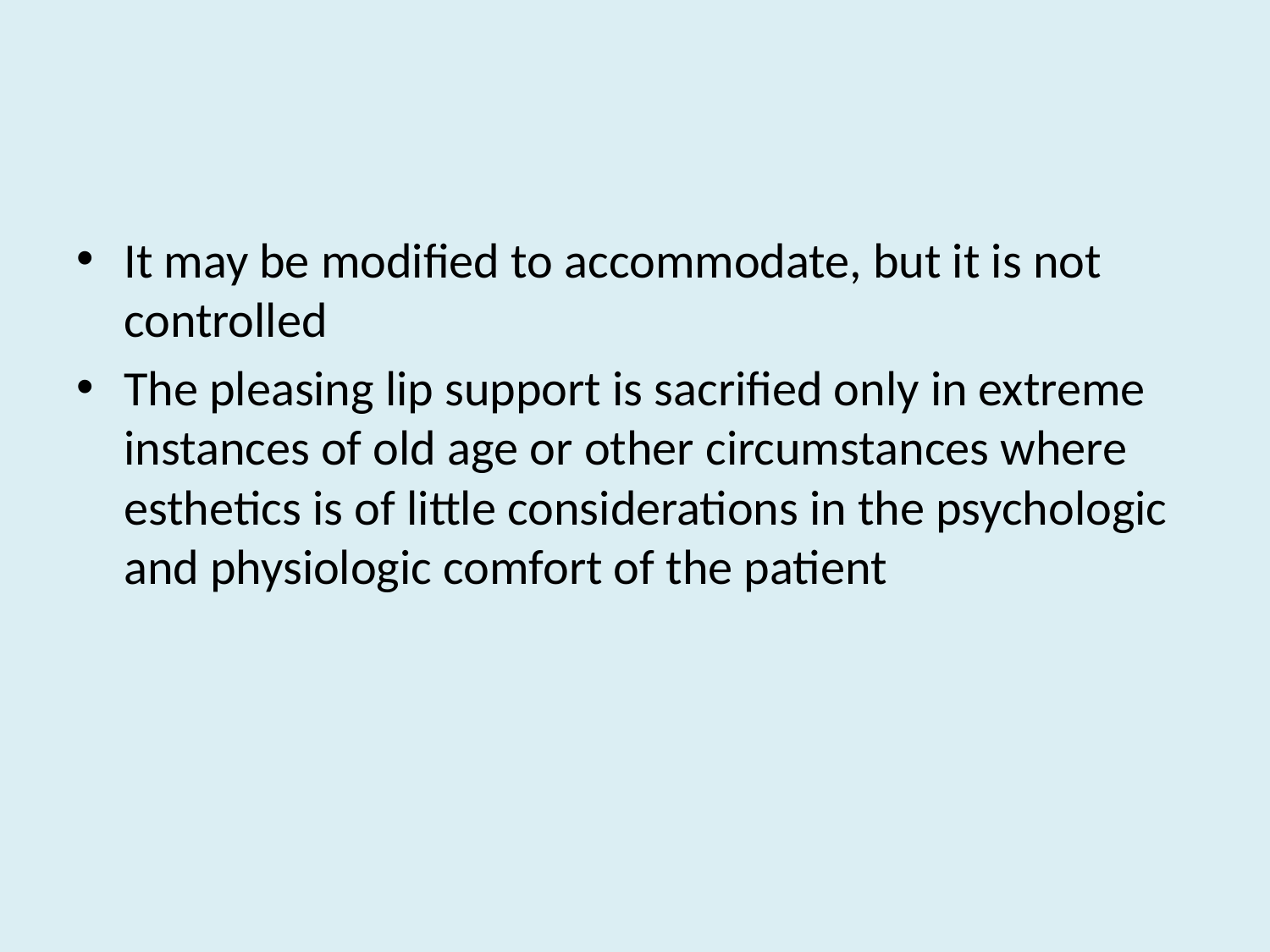

#
It may be modified to accommodate, but it is not controlled
The pleasing lip support is sacrified only in extreme instances of old age or other circumstances where esthetics is of little considerations in the psychologic and physiologic comfort of the patient